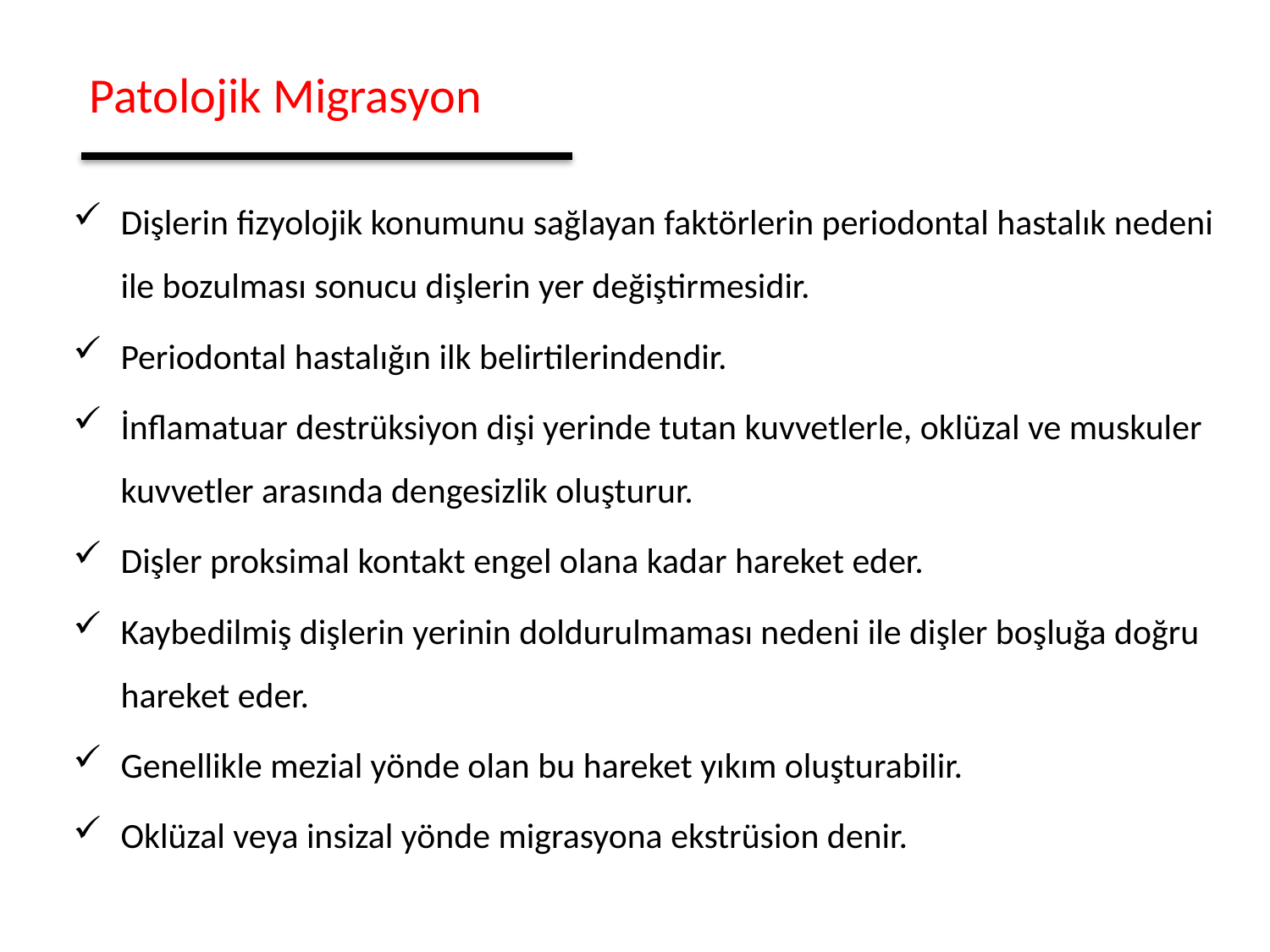

Patolojik Migrasyon
Dişlerin fizyolojik konumunu sağlayan faktörlerin periodontal hastalık nedeni ile bozulması sonucu dişlerin yer değiştirmesidir.
Periodontal hastalığın ilk belirtilerindendir.
İnflamatuar destrüksiyon dişi yerinde tutan kuvvetlerle, oklüzal ve muskuler kuvvetler arasında dengesizlik oluşturur.
Dişler proksimal kontakt engel olana kadar hareket eder.
Kaybedilmiş dişlerin yerinin doldurulmaması nedeni ile dişler boşluğa doğru hareket eder.
Genellikle mezial yönde olan bu hareket yıkım oluşturabilir.
Oklüzal veya insizal yönde migrasyona ekstrüsion denir.